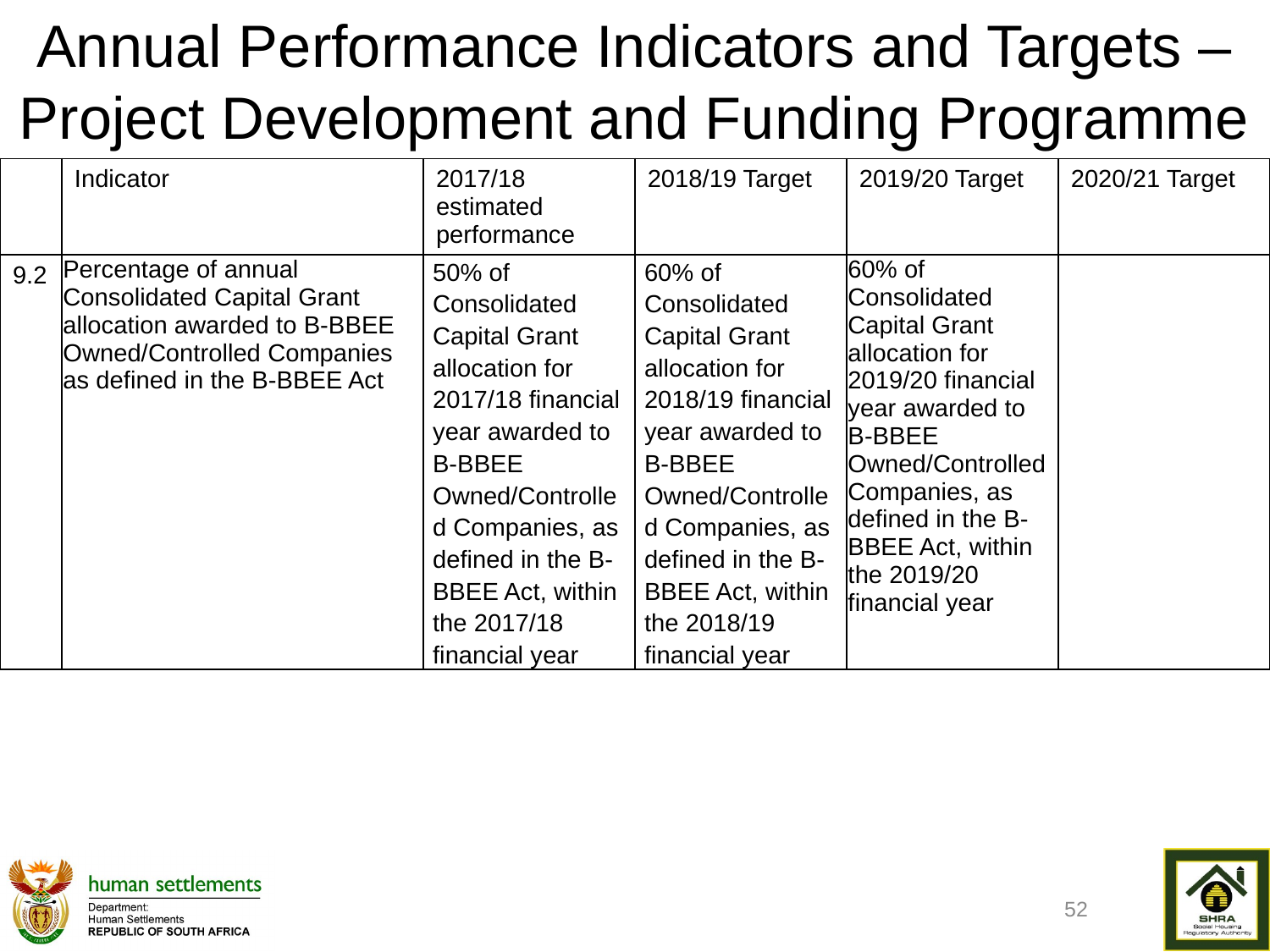

# Annual Performance Indicators and Targets – Project Development and Funding Programme
|  | Indicator | 2017/18 estimated performance | 2018/19 Target | 2019/20 Target | 2020/21 Target |
| --- | --- | --- | --- | --- | --- |
| 9.2 | Percentage of annual Consolidated Capital Grant allocation awarded to B-BBEE Owned/Controlled Companies as defined in the B-BBEE Act | 50% of Consolidated Capital Grant allocation for 2017/18 financial year awarded to B-BBEE Owned/Controlled Companies, as defined in the B-BBEE Act, within the 2017/18 financial year | 60% of Consolidated Capital Grant allocation for 2018/19 financial year awarded to B-BBEE Owned/Controlled Companies, as defined in the B-BBEE Act, within the 2018/19 financial year | 60% of Consolidated Capital Grant allocation for 2019/20 financial year awarded to B-BBEE Owned/Controlled Companies, as defined in the B-BBEE Act, within the 2019/20 financial year |  |
52